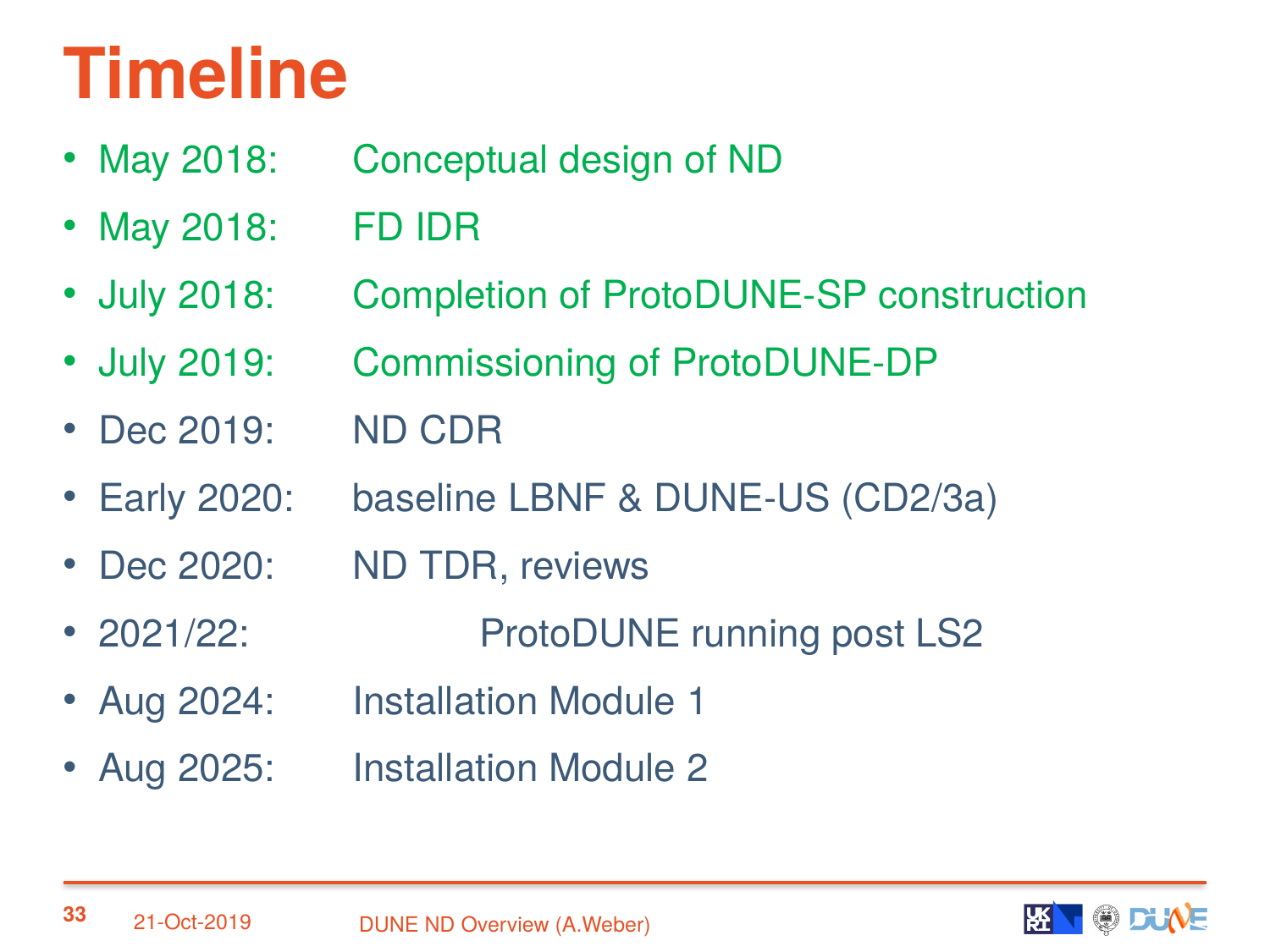

# Timeline
May 2018:	Conceptual design of ND
May 2018:	FD IDR
July 2018:	Completion of ProtoDUNE-SP construction
July 2019: 	Commissioning of ProtoDUNE-DP
Dec 2019: 	ND CDR
Early 2020: 	baseline LBNF & DUNE-US (CD2/3a)
Dec 2020: 	ND TDR, reviews
2021/22:		ProtoDUNE running post LS2
Aug 2024: 	Installation Module 1
Aug 2025: 	Installation Module 2
DUNE ND Overview (A.Weber)
21-Oct-2019
33